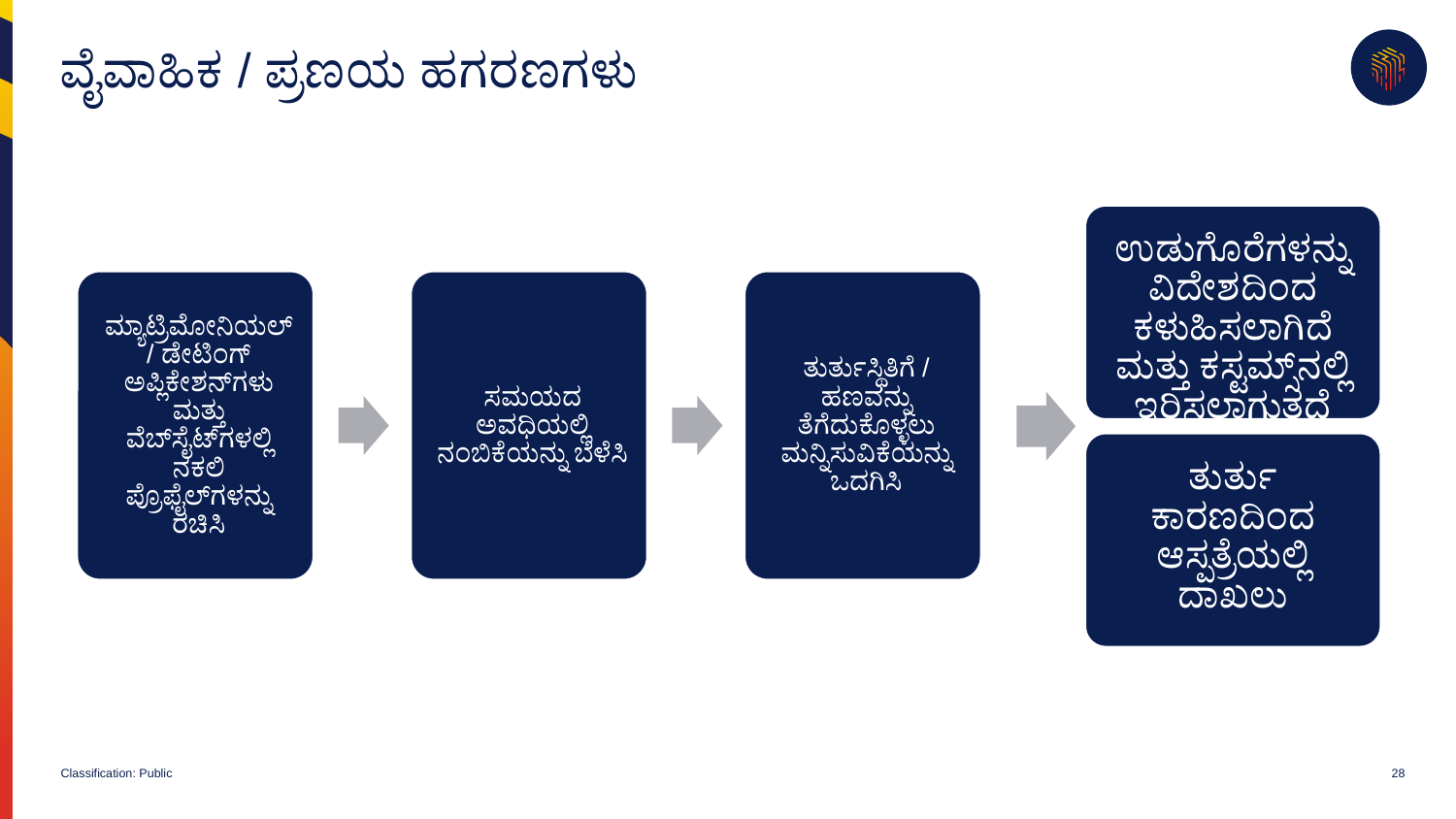

# ವೈವಾಹಿಕ / ಪ್ರಣಯ ಹಗರಣಗಳು
ಮ್ಯಾಟ್ರಿಮೋನಿಯಲ್ / ಡೇಟಿಂಗ್ ಅಪ್ಲಿಕೇಶನ್‌ಗಳು ಮತ್ತು ವೆಬ್‌ಸೈಟ್‌ಗಳಲ್ಲಿ ನಕಲಿ ಪ್ರೊಫೈಲ್‌ಗಳನ್ನು ರಚಿಸಿ

ಸಮಯದ ಅವಧಿಯಲ್ಲಿ ನಂಬಿಕೆಯನ್ನು ಬೆಳೆಸಿ

ತುರ್ತುಸ್ಥಿತಿಗೆ / ಹಣವನ್ನು ತೆಗೆದುಕೊಳ್ಳಲು ಮನ್ನಿಸುವಿಕೆಯನ್ನು ಒದಗಿಸಿ

ಉಡುಗೊರೆಗಳನ್ನು ವಿದೇಶದಿಂದ ಕಳುಹಿಸಲಾಗಿದೆ ಮತ್ತು ಕಸ್ಟಮ್ಸ್‌ನಲ್ಲಿ ಇರಿಸಲಾಗುತ್ತದೆ

ತುರ್ತು ಕಾರಣದಿಂದ ಆಸ್ಪತ್ರೆಯಲ್ಲಿ ದಾಖಲು